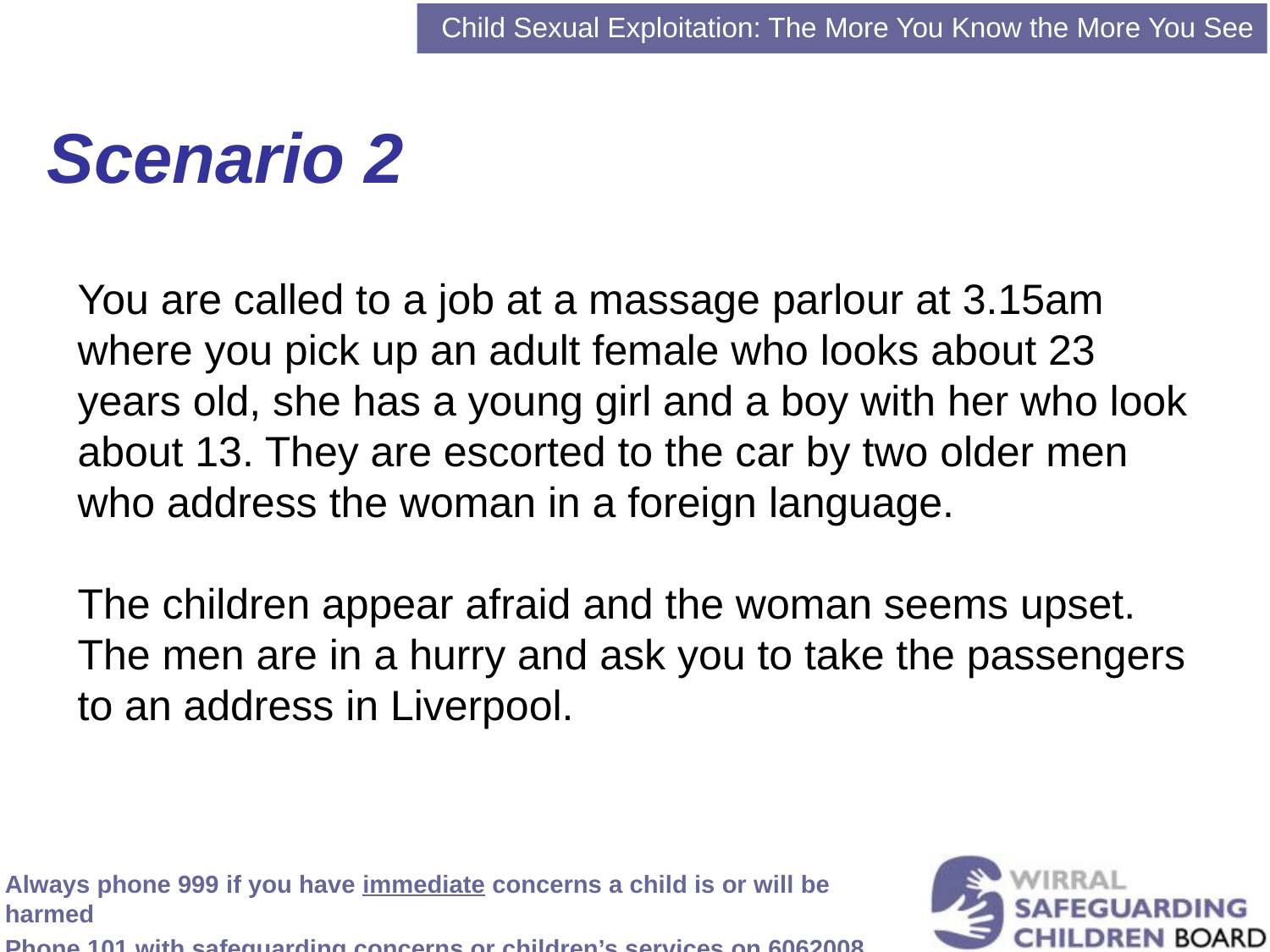

Child Sexual Exploitation: The More You Know the More You See
Scenario 2
You are called to a job at a massage parlour at 3.15am where you pick up an adult female who looks about 23 years old, she has a young girl and a boy with her who look about 13. They are escorted to the car by two older men who address the woman in a foreign language.

The children appear afraid and the woman seems upset. The men are in a hurry and ask you to take the passengers to an address in Liverpool.
Always phone 999 if you have immediate concerns a child is or will be harmed
Phone 101 with safeguarding concerns or children’s services on 6062008